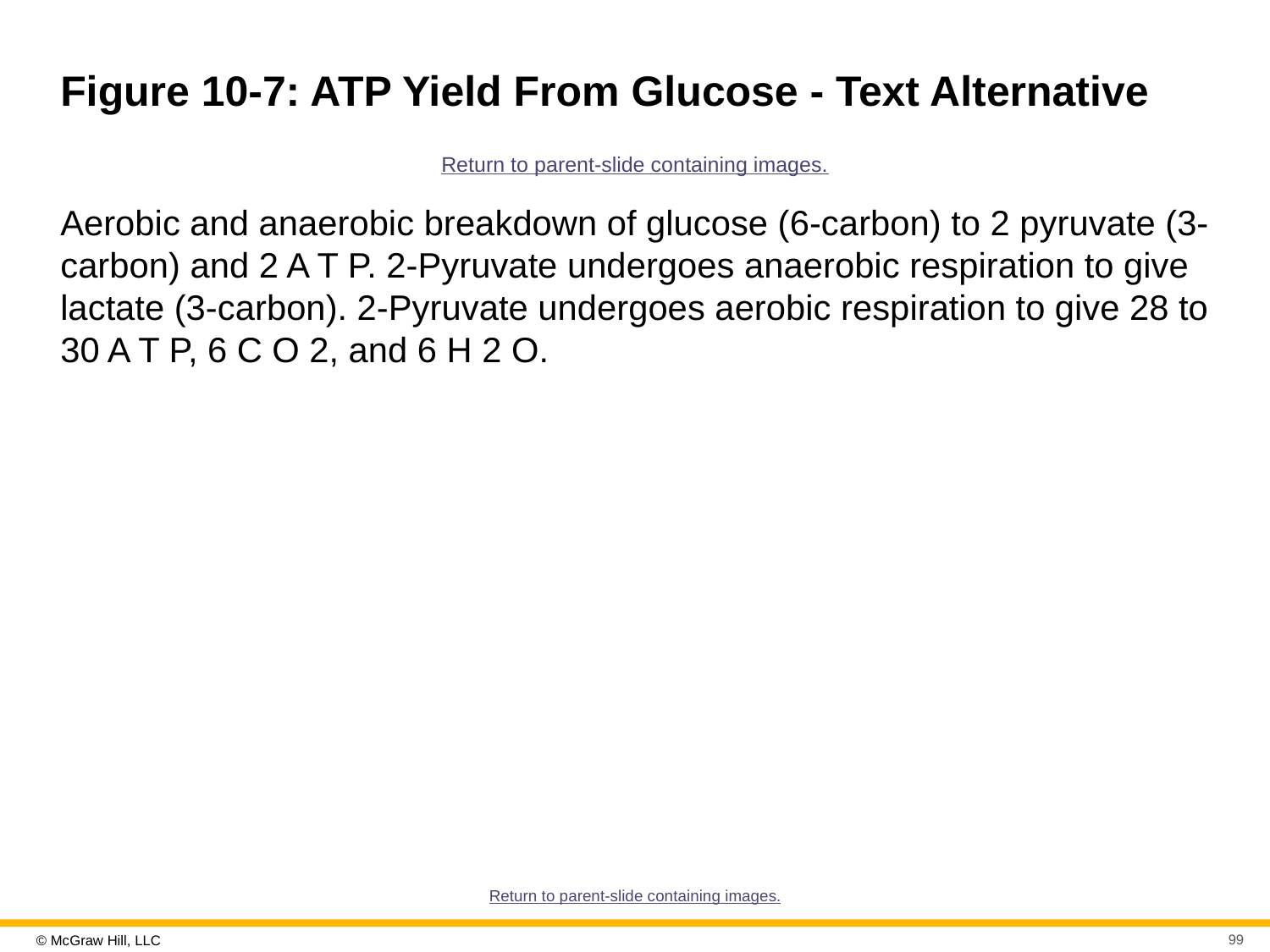

# Figure 10-7: ATP Yield From Glucose - Text Alternative
Return to parent-slide containing images.
Aerobic and anaerobic breakdown of glucose (6-carbon) to 2 pyruvate (3-carbon) and 2 A T P. 2-Pyruvate undergoes anaerobic respiration to give lactate (3-carbon). 2-Pyruvate undergoes aerobic respiration to give 28 to 30 A T P, 6 C O 2, and 6 H 2 O.
Return to parent-slide containing images.
99